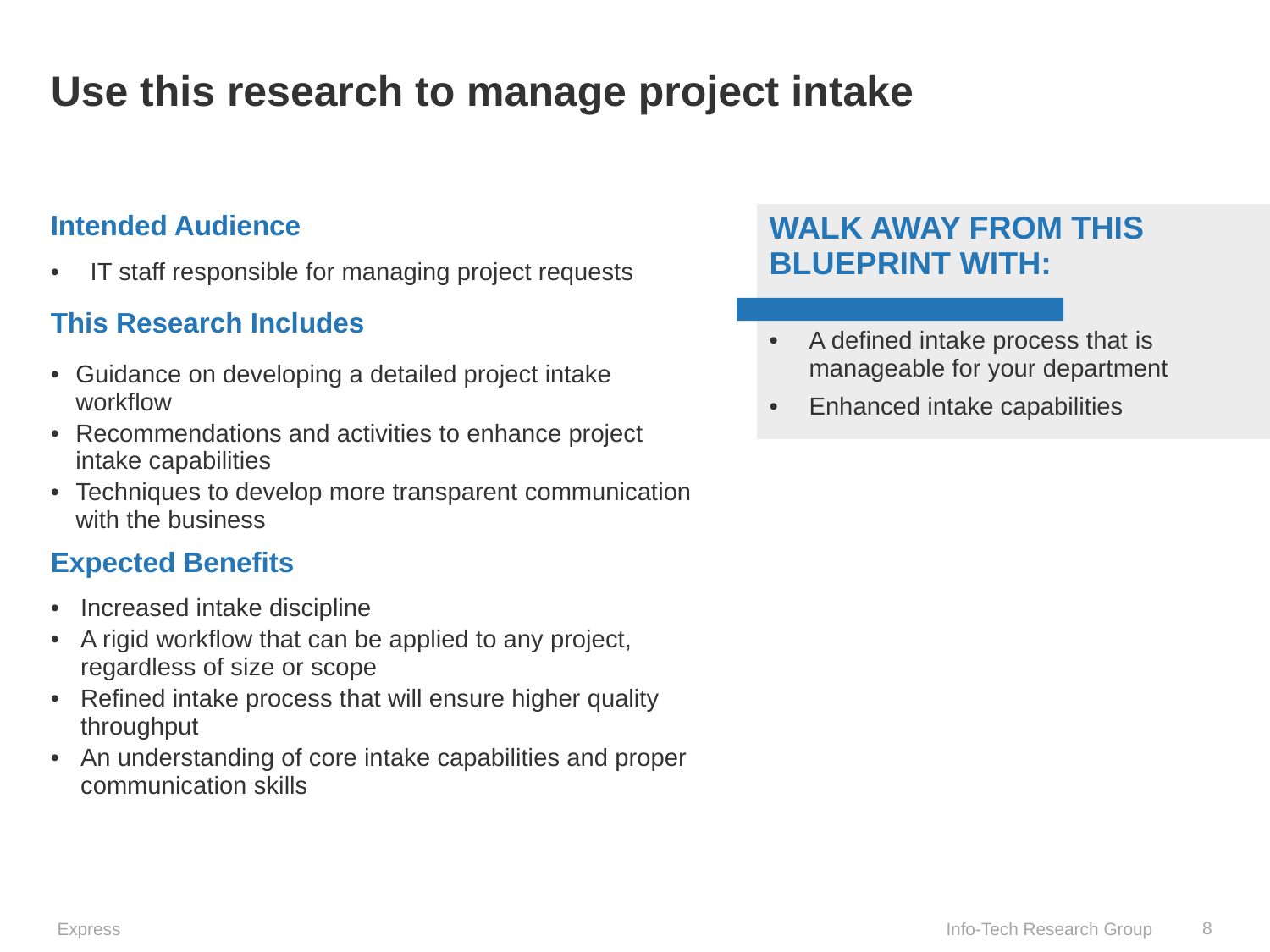

Use this research to manage project intake
| Intended Audience |
| --- |
| IT staff responsible for managing project requests |
| This Research Includes |
| Guidance on developing a detailed project intake workflow Recommendations and activities to enhance project intake capabilities Techniques to develop more transparent communication with the business |
| Expected Benefits |
| Increased intake discipline A rigid workflow that can be applied to any project, regardless of size or scope Refined intake process that will ensure higher quality throughput An understanding of core intake capabilities and proper communication skills |
| WALK AWAY FROM THIS BLUEPRINT WITH: |
| --- |
| A defined intake process that is manageable for your department Enhanced intake capabilities |